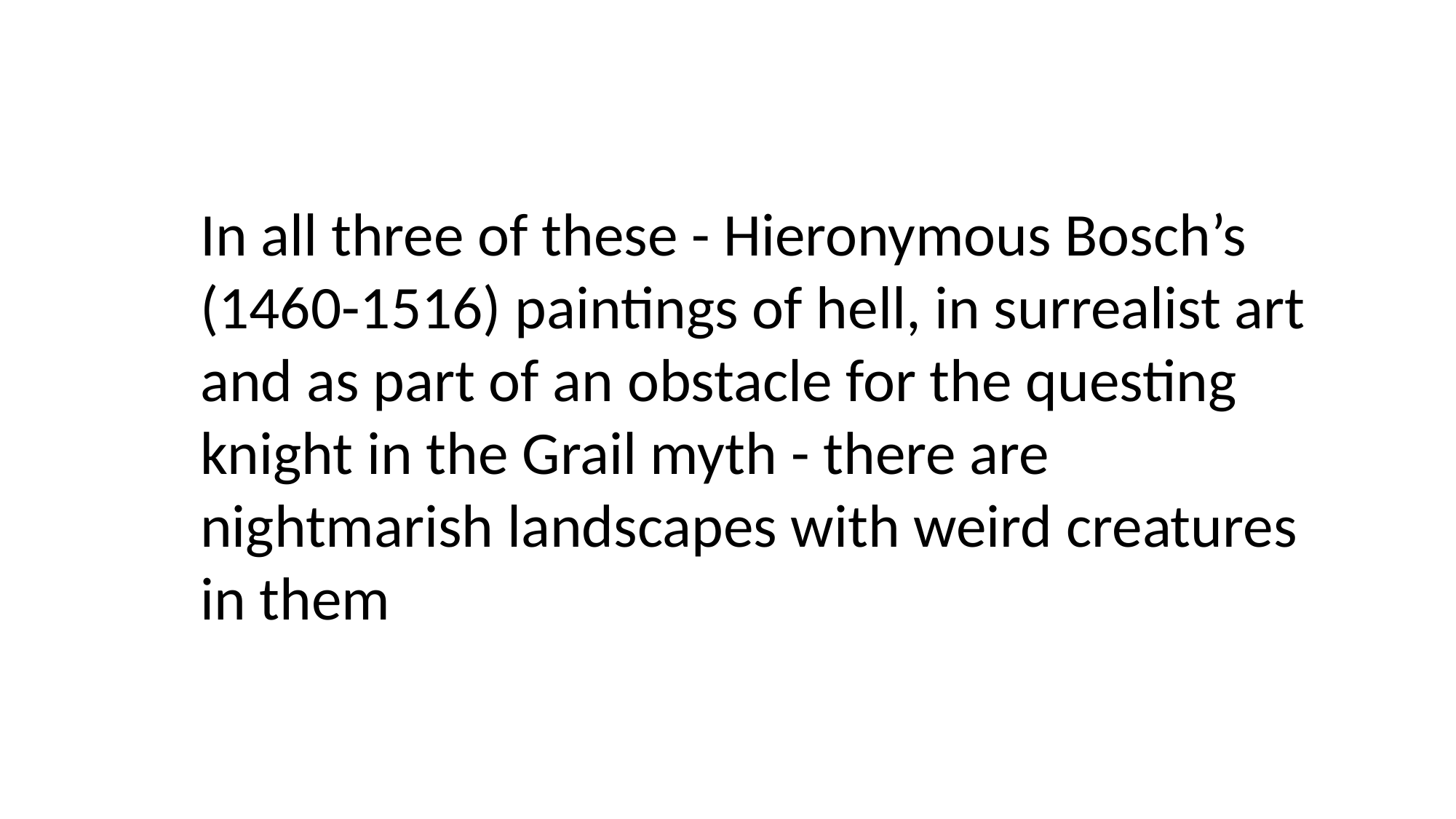

In all three of these - Hieronymous Bosch’s (1460-1516) paintings of hell, in surrealist art and as part of an obstacle for the questing knight in the Grail myth - there are nightmarish landscapes with weird creatures in them